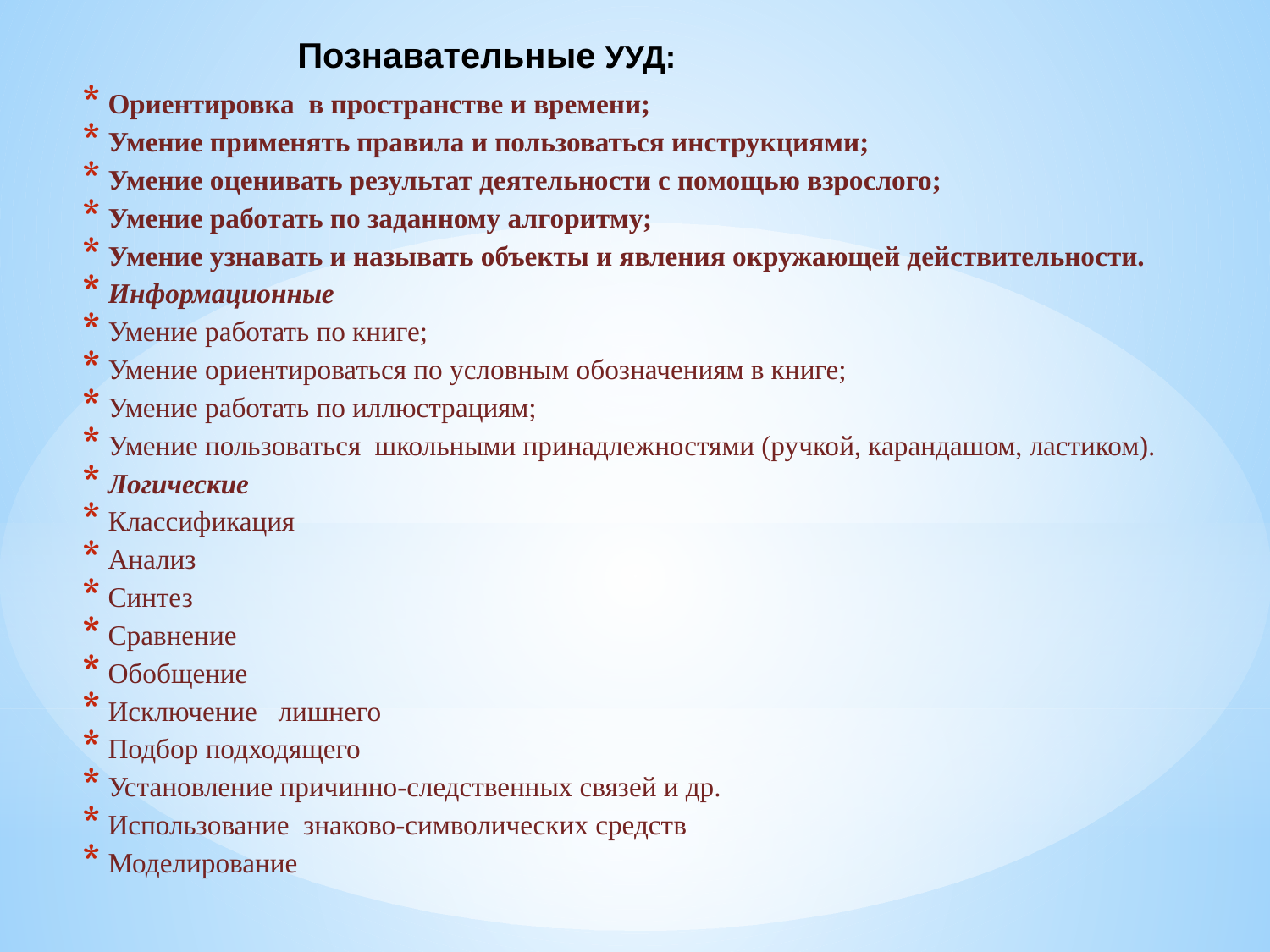

Познавательные УУД:
Ориентировка  в пространстве и времени;
Умение применять правила и пользоваться инструкциями;
Умение оценивать результат деятельности с помощью взрослого;
Умение работать по заданному алгоритму;
Умение узнавать и называть объекты и явления окружающей действительности.
Информационные
Умение работать по книге;
Умение ориентироваться по условным обозначениям в книге;
Умение работать по иллюстрациям;
Умение пользоваться  школьными принадлежностями (ручкой, карандашом, ластиком).
Логические
Классификация
Анализ
Синтез
Сравнение
Обобщение
Исключение   лишнего
Подбор подходящего
Установление причинно-следственных связей и др.
Использование  знаково-символических средств
Моделирование
#